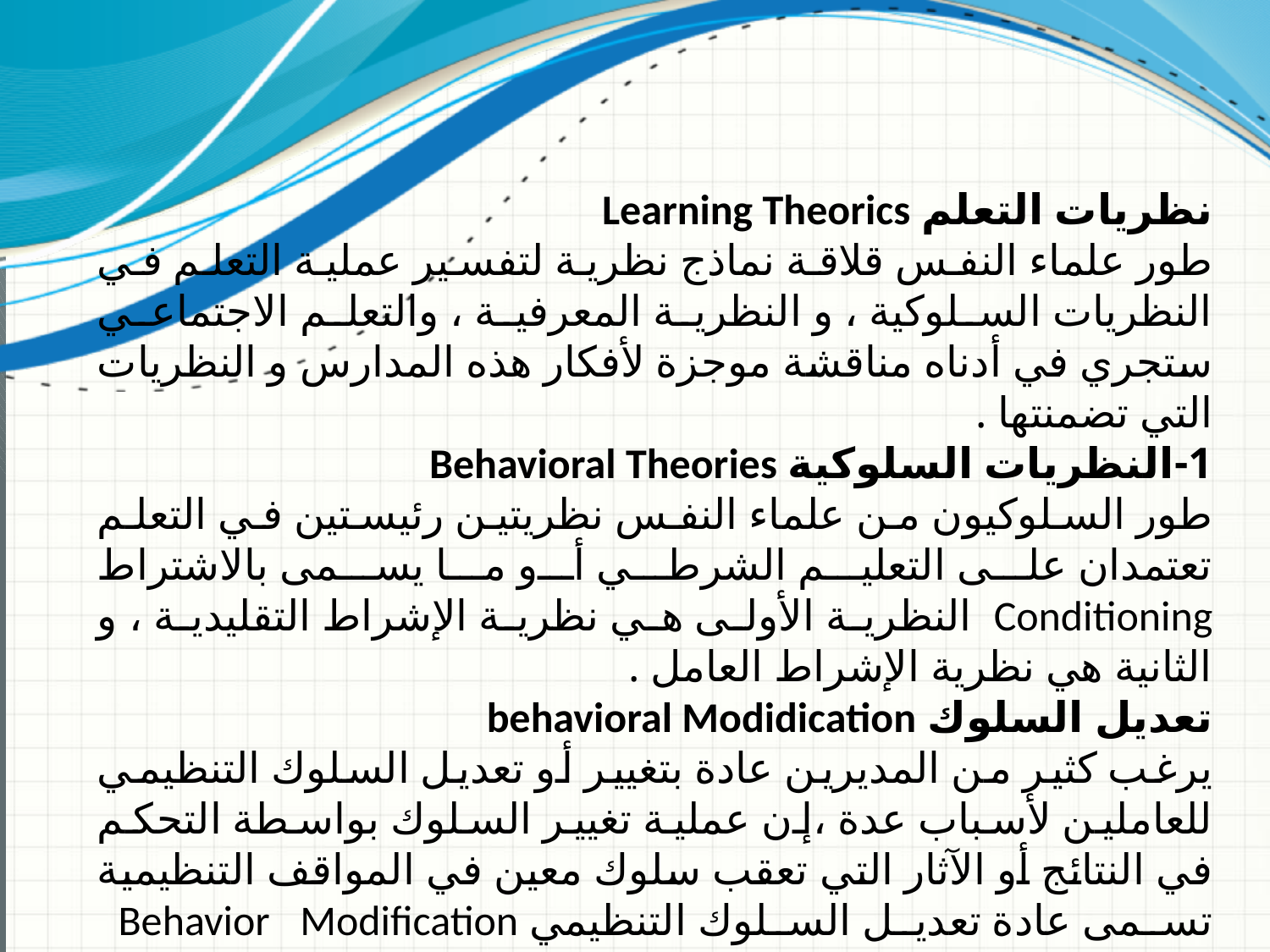

نظريات التعلم Learning Theorics
طور علماء النفس قلاقة نماذج نظرية لتفسير عملية التعلم في النظريات السلوكية ، و النظرية المعرفية ، والتعلم الاجتماعي ستجري في أدناه مناقشة موجزة لأفكار هذه المدارس و النظريات التي تضمنتها .
1-النظريات السلوكية Behavioral Theories
طور السلوكيون من علماء النفس نظريتين رئيستين في التعلم تعتمدان على التعليم الشرطي أو ما يسمى بالاشتراط Conditioning  النظرية الأولى هي نظرية الإشراط التقليدية ، و الثانية هي نظرية الإشراط العامل .
تعديل السلوك behavioral Modidication
يرغب كثير من المديرين عادة بتغيير أو تعديل السلوك التنظيمي للعاملين لأسباب عدة ،إن عملية تغيير السلوك بواسطة التحكم في النتائج أو الآثار التي تعقب سلوك معين في المواقف التنظيمية تسمى عادة تعديل السلوك التنظيمي Behavior Modification Orginizational  تسمى الانجليزية اختصار OB Mod